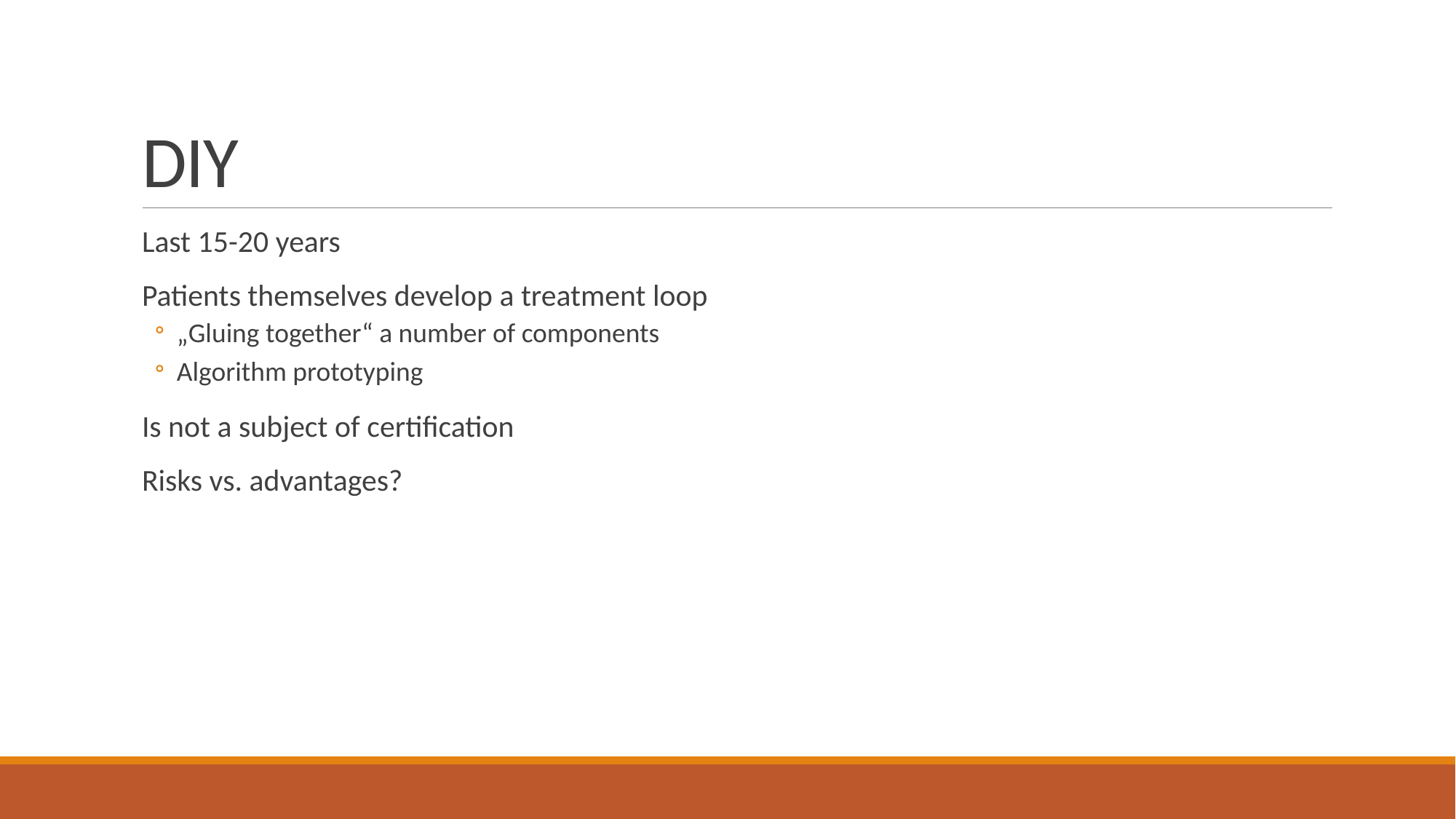

# DIY
Last 15-20 years
Patients themselves develop a treatment loop
„Gluing together“ a number of components
Algorithm prototyping
Is not a subject of certification
Risks vs. advantages?